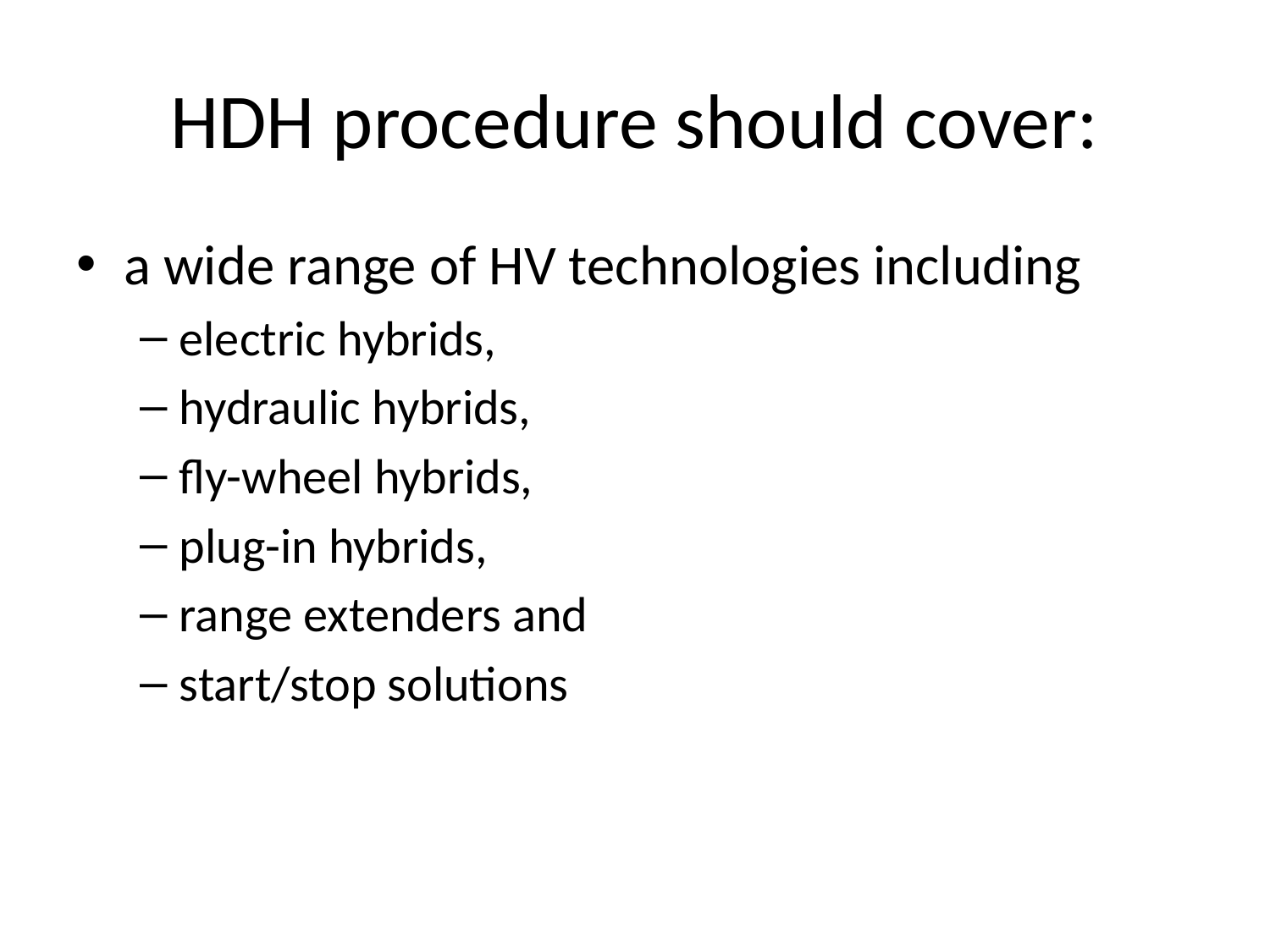

# HDH procedure should cover:
a wide range of HV technologies including
electric hybrids,
hydraulic hybrids,
fly-wheel hybrids,
plug-in hybrids,
range extenders and
start/stop solutions